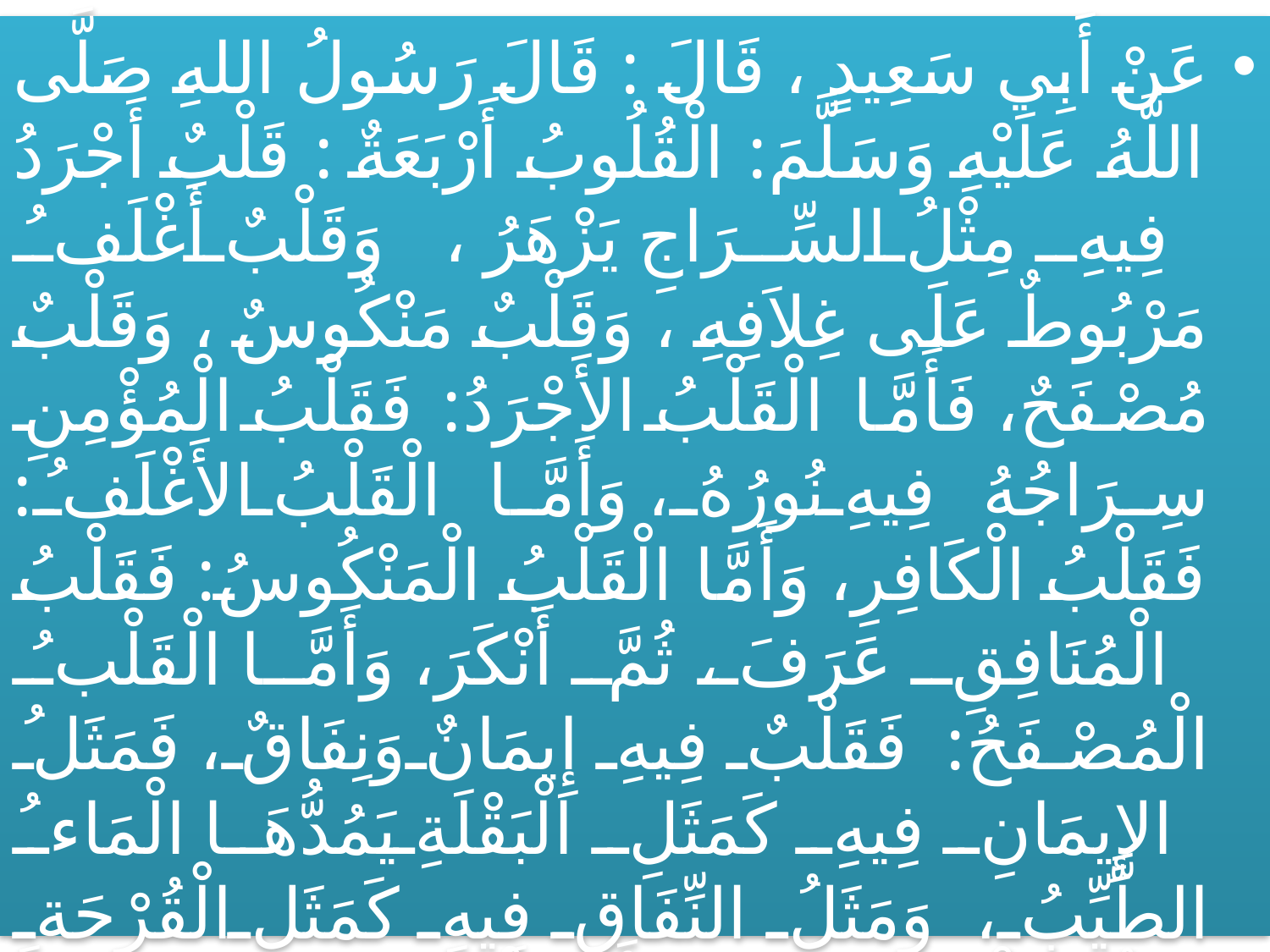

عَنْ أَبِي سَعِيدٍ ، قَالَ : قَالَ رَسُولُ اللهِ صَلَّى اللَّهُ عَلَيْهِ وَسَلَّمَ: الْقُلُوبُ أَرْبَعَةٌ : قَلْبٌ أَجْرَدُ فِيهِ مِثْلُ السِّرَاجِ يَزْهَرُ ، وَقَلْبٌ أَغْلَفُ مَرْبُوطٌ عَلَى غِلاَفِهِ ، وَقَلْبٌ مَنْكُوسٌ ، وَقَلْبٌ مُصْفَحٌ، فَأَمَّا الْقَلْبُ الأَجْرَدُ: فَقَلْبُ الْمُؤْمِنِ سِرَاجُهُ فِيهِ نُورُهُ، وَأَمَّا الْقَلْبُ الأَغْلَفُ: فَقَلْبُ الْكَافِرِ، وَأَمَّا الْقَلْبُ الْمَنْكُوسُ: فَقَلْبُ الْمُنَافِقِ عَرَفَ ، ثُمَّ أَنْكَرَ، وَأَمَّا الْقَلْبُ الْمُصْفَحُ: فَقَلْبٌ فِيهِ إِيمَانٌ وَنِفَاقٌ، فَمَثَلُ الإِيمَانِ فِيهِ كَمَثَلِ الْبَقْلَةِ يَمُدُّهَا الْمَاءُ الطَّيِّبُ، وَمَثَلُ النِّفَاقِ فِيهِ كَمَثَلِ الْقُرْحَةِ يَمُدُّهَا الْقَيْحُ وَالدَّمُ، فَأَيُّ الْمَدَّتَيْنِ غَلَبَتْ عَلَى الأُخْرَى غَلَبَتْ عَلَيْهِ.

#